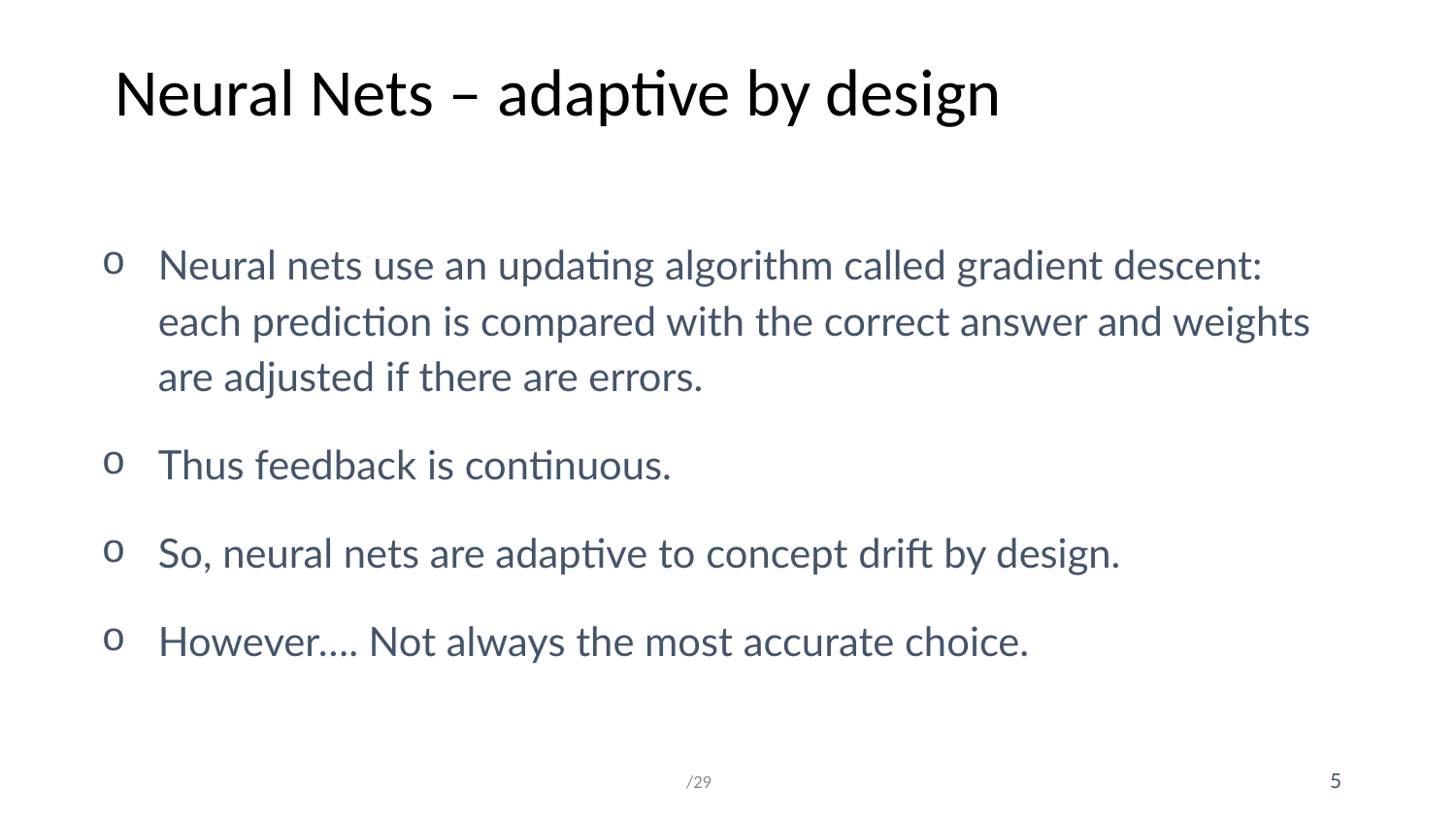

# Neural Nets – adaptive by design
Neural nets use an updating algorithm called gradient descent: each prediction is compared with the correct answer and weights are adjusted if there are errors.
Thus feedback is continuous.
So, neural nets are adaptive to concept drift by design.
However…. Not always the most accurate choice.
/29

5